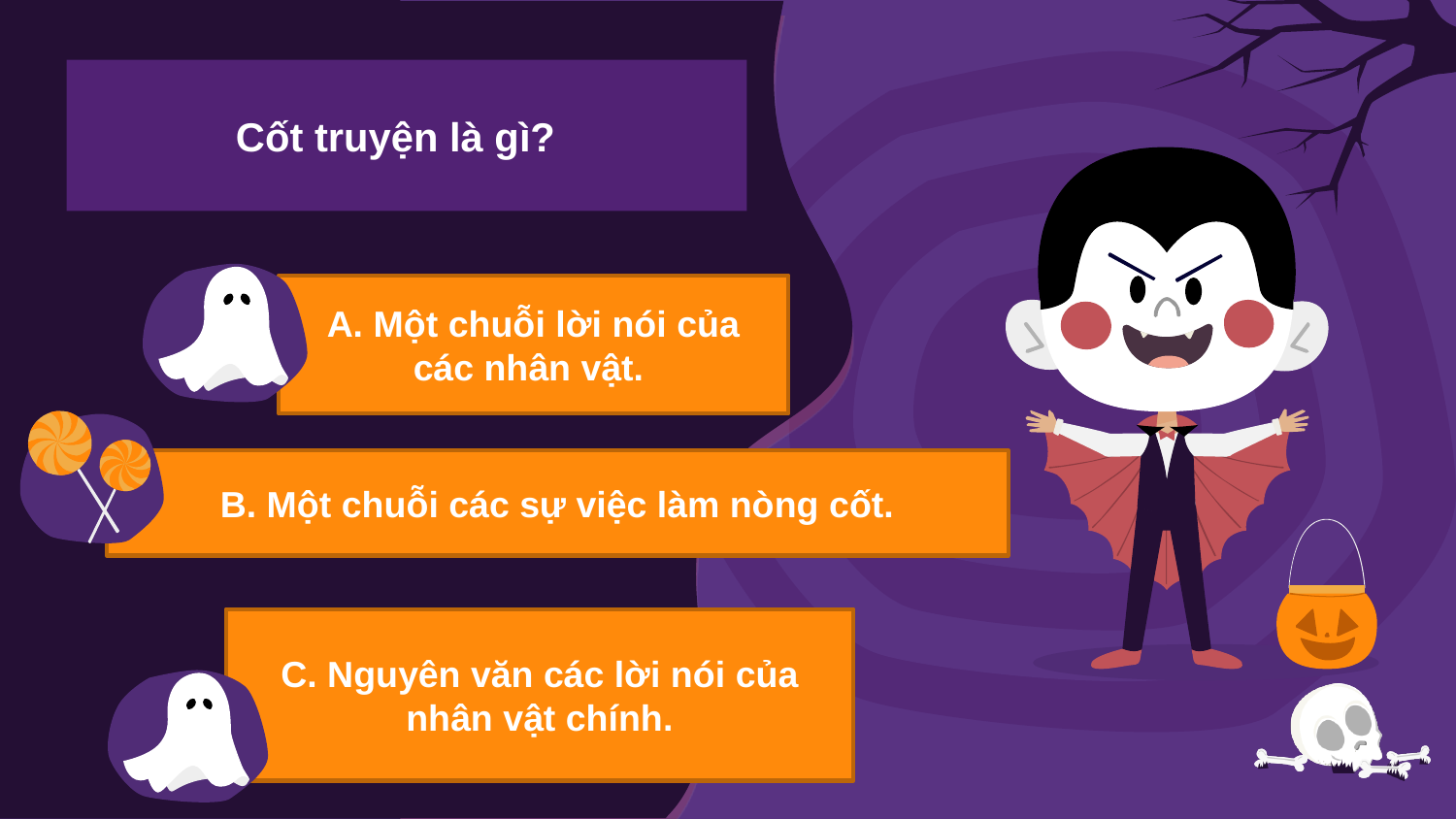

Cốt truyện là gì?

A. Một chuỗi lời nói của các nhân vật.

B. Một chuỗi các sự việc làm nòng cốt.
C. Nguyên văn các lời nói của nhân vật chính.